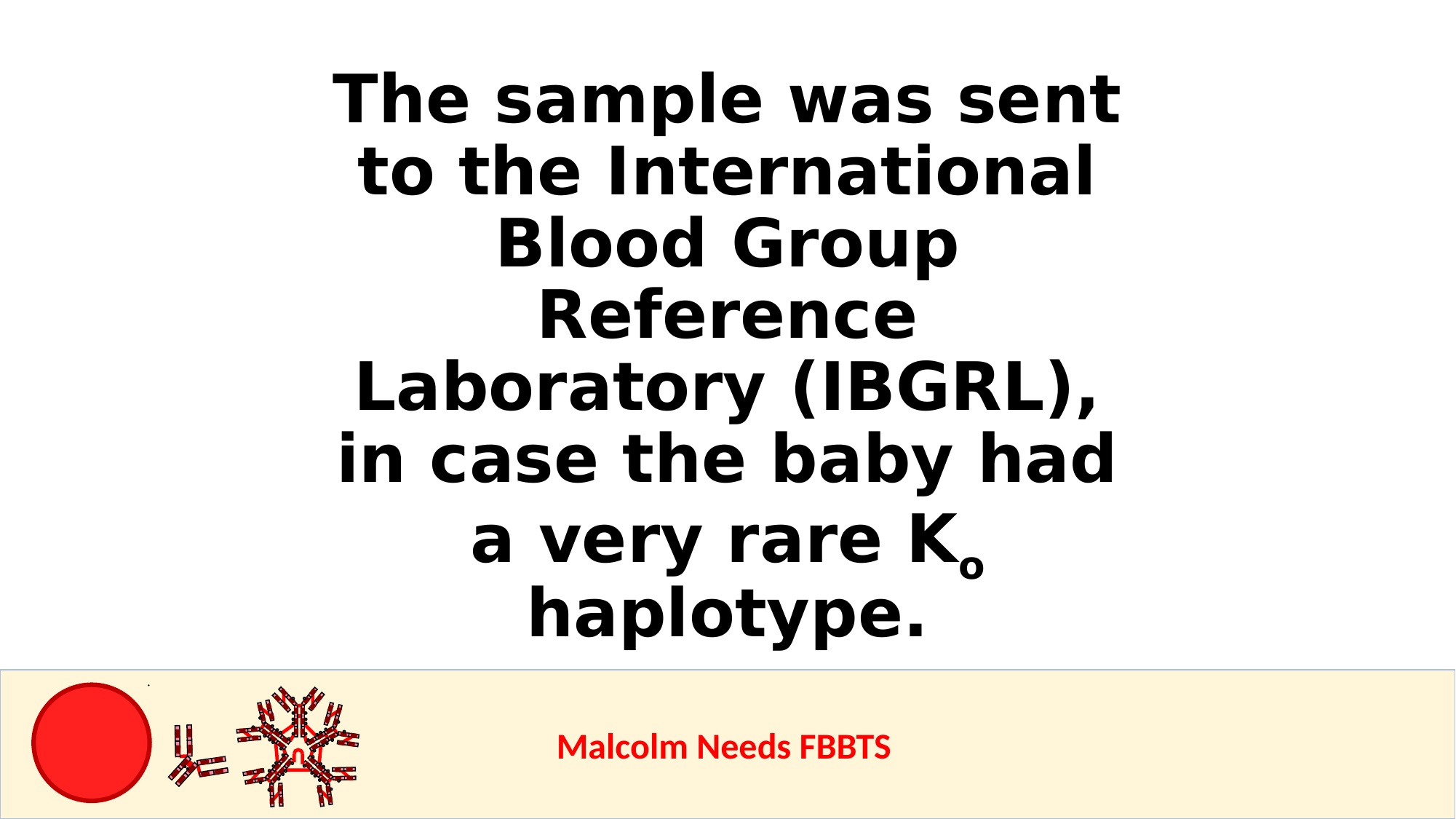

The sample was sent to the International Blood Group Reference Laboratory (IBGRL), in case the baby had a very rare Ko haplotype.
					Malcolm Needs FBBTS